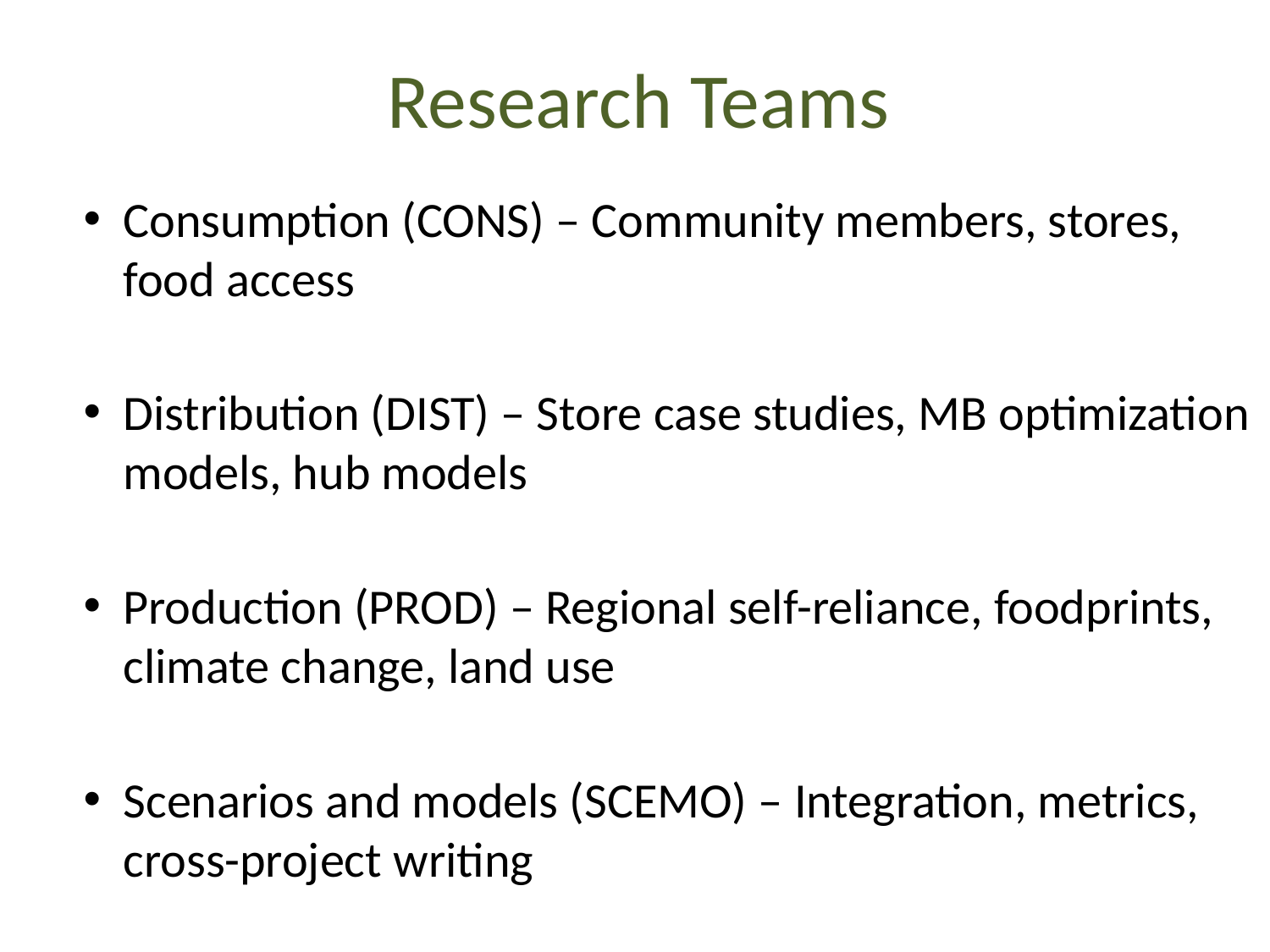

# Research Teams
Consumption (CONS) – Community members, stores, food access
Distribution (DIST) – Store case studies, MB optimization models, hub models
Production (PROD) – Regional self-reliance, foodprints, climate change, land use
Scenarios and models (SCEMO) – Integration, metrics, cross-project writing